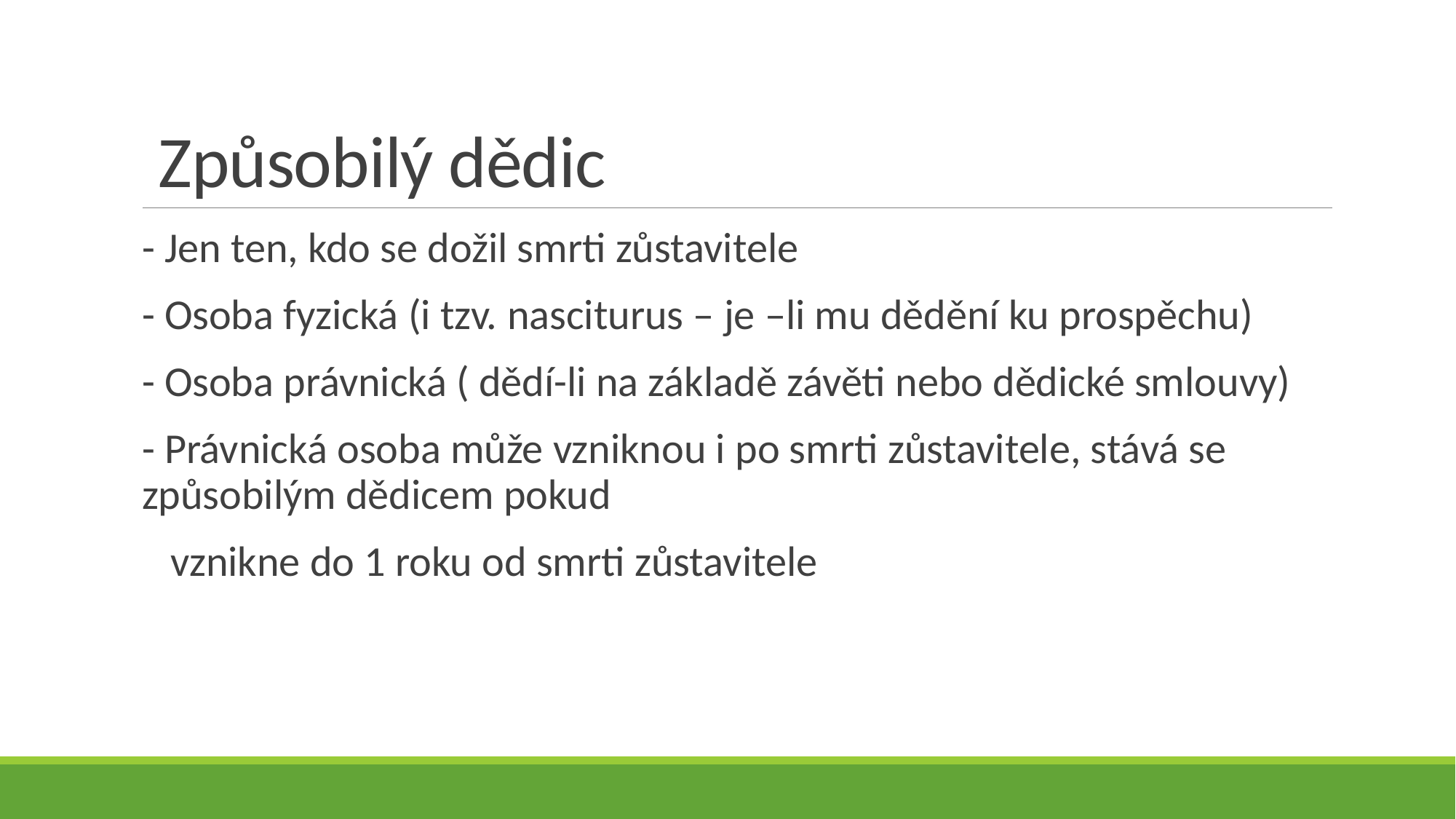

# Způsobilý dědic
- Jen ten, kdo se dožil smrti zůstavitele
- Osoba fyzická (i tzv. nasciturus – je –li mu dědění ku prospěchu)
- Osoba právnická ( dědí-li na základě závěti nebo dědické smlouvy)
- Právnická osoba může vzniknou i po smrti zůstavitele, stává se způsobilým dědicem pokud
   vznikne do 1 roku od smrti zůstavitele